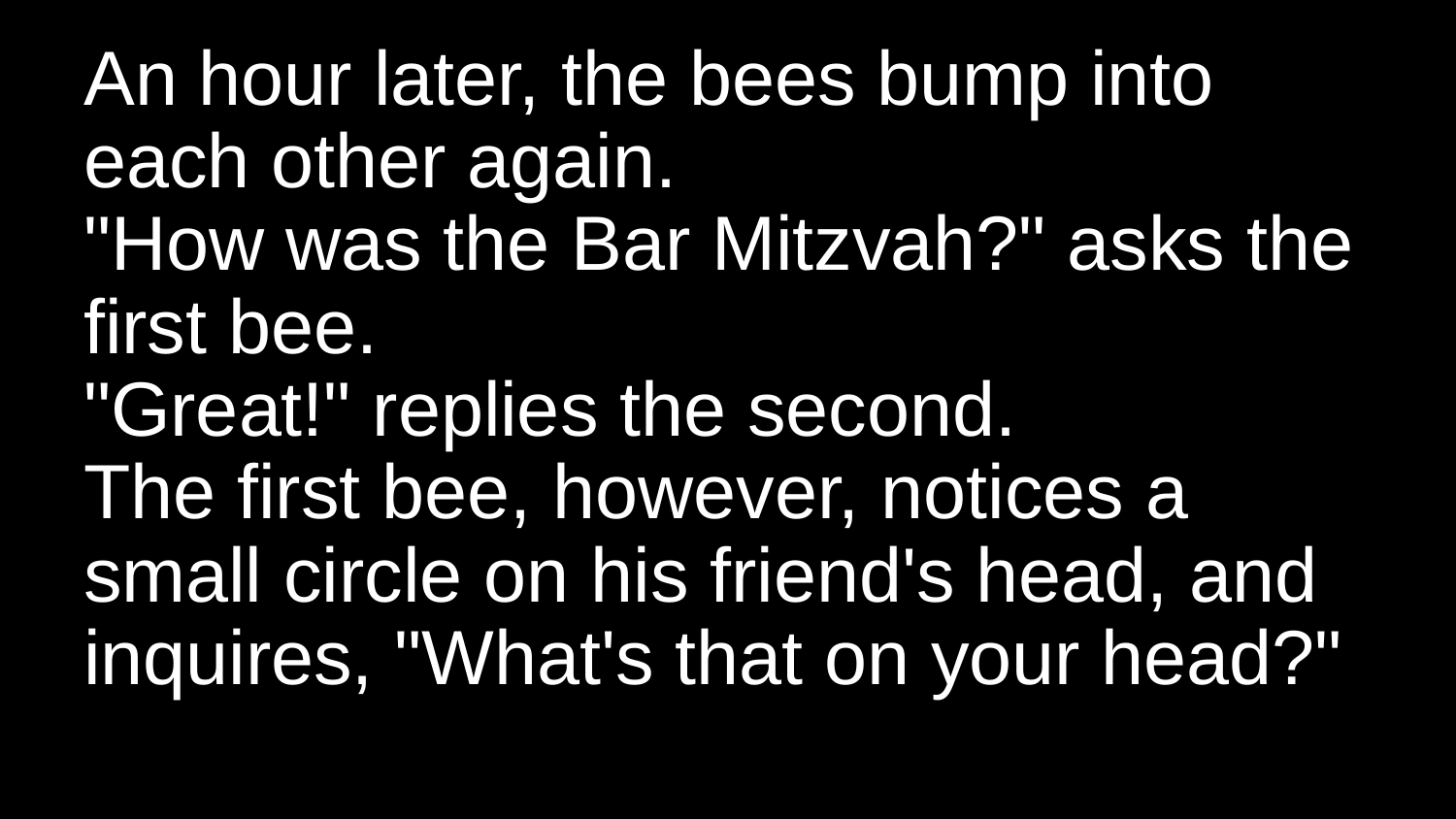

An hour later, the bees bump into each other again. 
"How was the Bar Mitzvah?" asks the first bee. 
"Great!" replies the second. 
The first bee, however, notices a small circle on his friend's head, and inquires, "What's that on your head?"